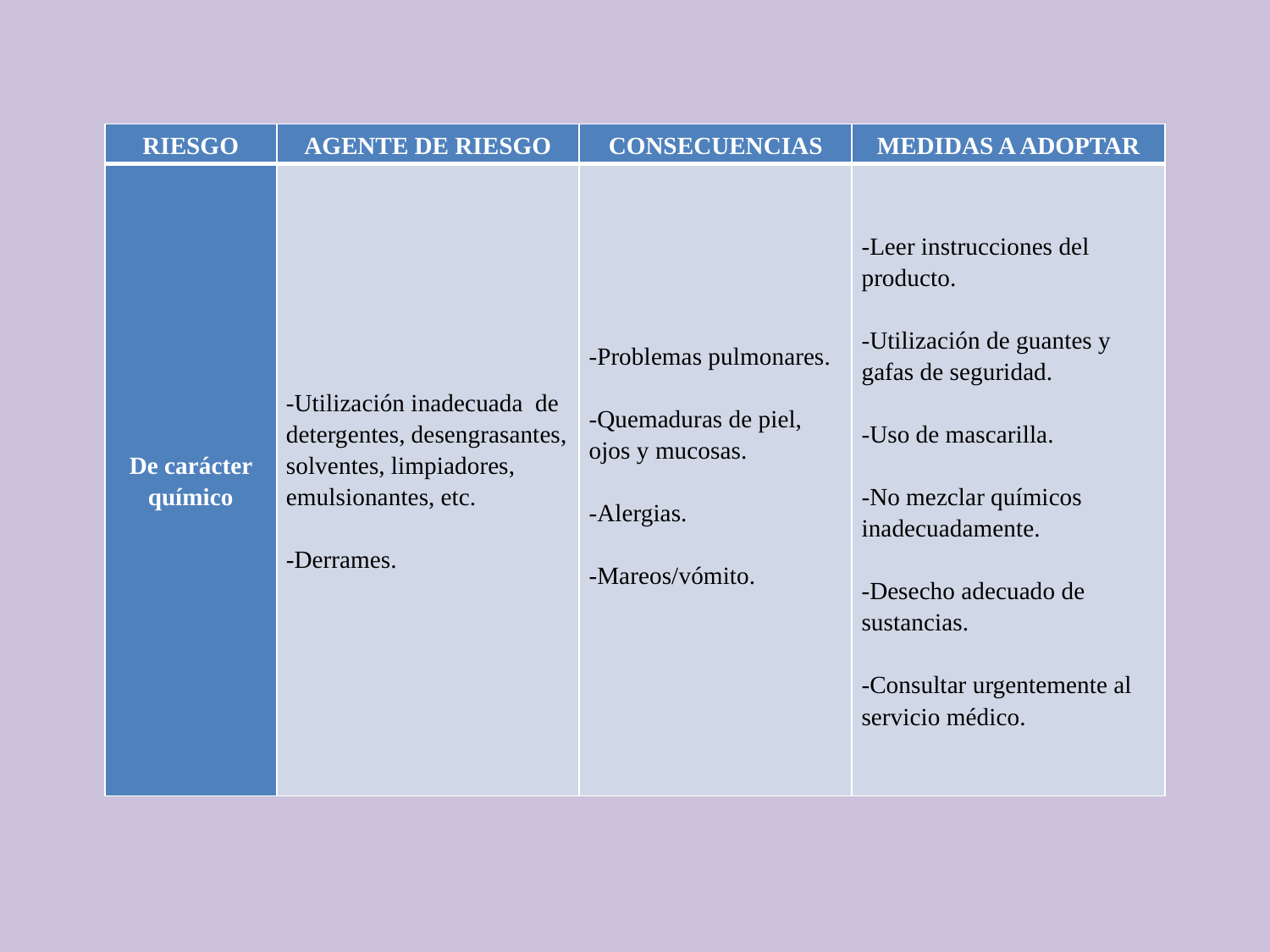

| RIESGO | AGENTE DE RIESGO | CONSECUENCIAS | MEDIDAS A ADOPTAR |
| --- | --- | --- | --- |
| De carácter químico | -Utilización inadecuada de detergentes, desengrasantes, solventes, limpiadores, emulsionantes, etc.   -Derrames. | -Problemas pulmonares.   -Quemaduras de piel, ojos y mucosas.   -Alergias.   -Mareos/vómito. | -Leer instrucciones del producto.   -Utilización de guantes y gafas de seguridad.   -Uso de mascarilla.   -No mezclar químicos inadecuadamente.   -Desecho adecuado de sustancias.   -Consultar urgentemente al servicio médico. |